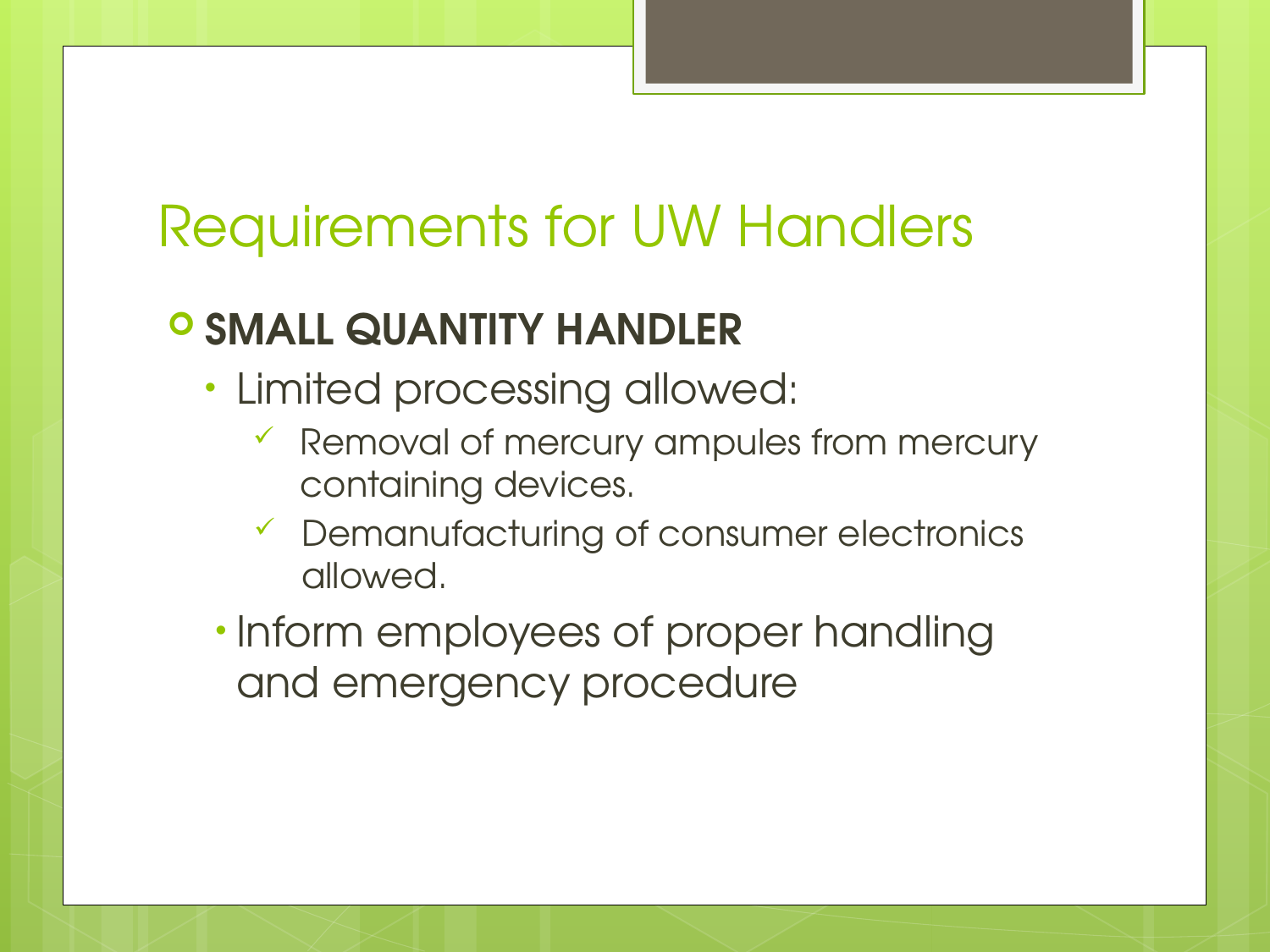

# Requirements for UW Handlers
SMALL QUANTITY HANDLER
Limited processing allowed:
Removal of mercury ampules from mercury containing devices.
Demanufacturing of consumer electronics allowed.
Inform employees of proper handling and emergency procedure